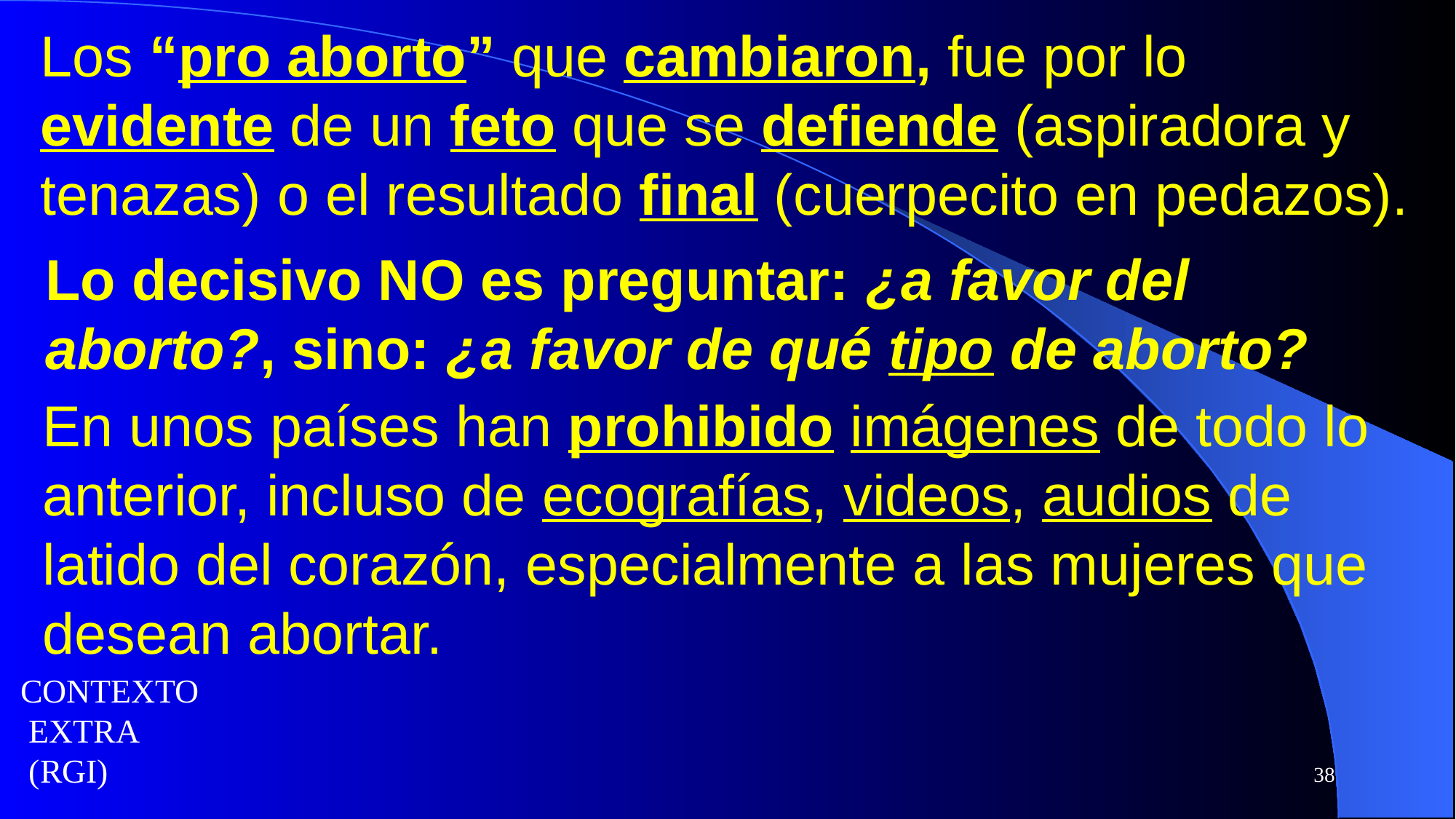

Los “pro aborto” que cambiaron, fue por lo evidente de un feto que se defiende (aspiradora y tenazas) o el resultado final (cuerpecito en pedazos).
Lo decisivo NO es preguntar: ¿a favor del aborto?, sino: ¿a favor de qué tipo de aborto?
En unos países han prohibido imágenes de todo lo anterior, incluso de ecografías, videos, audios de
latido del corazón, especialmente a las mujeres que desean abortar.
CONTEXTO
 EXTRA
 (RGI)
38